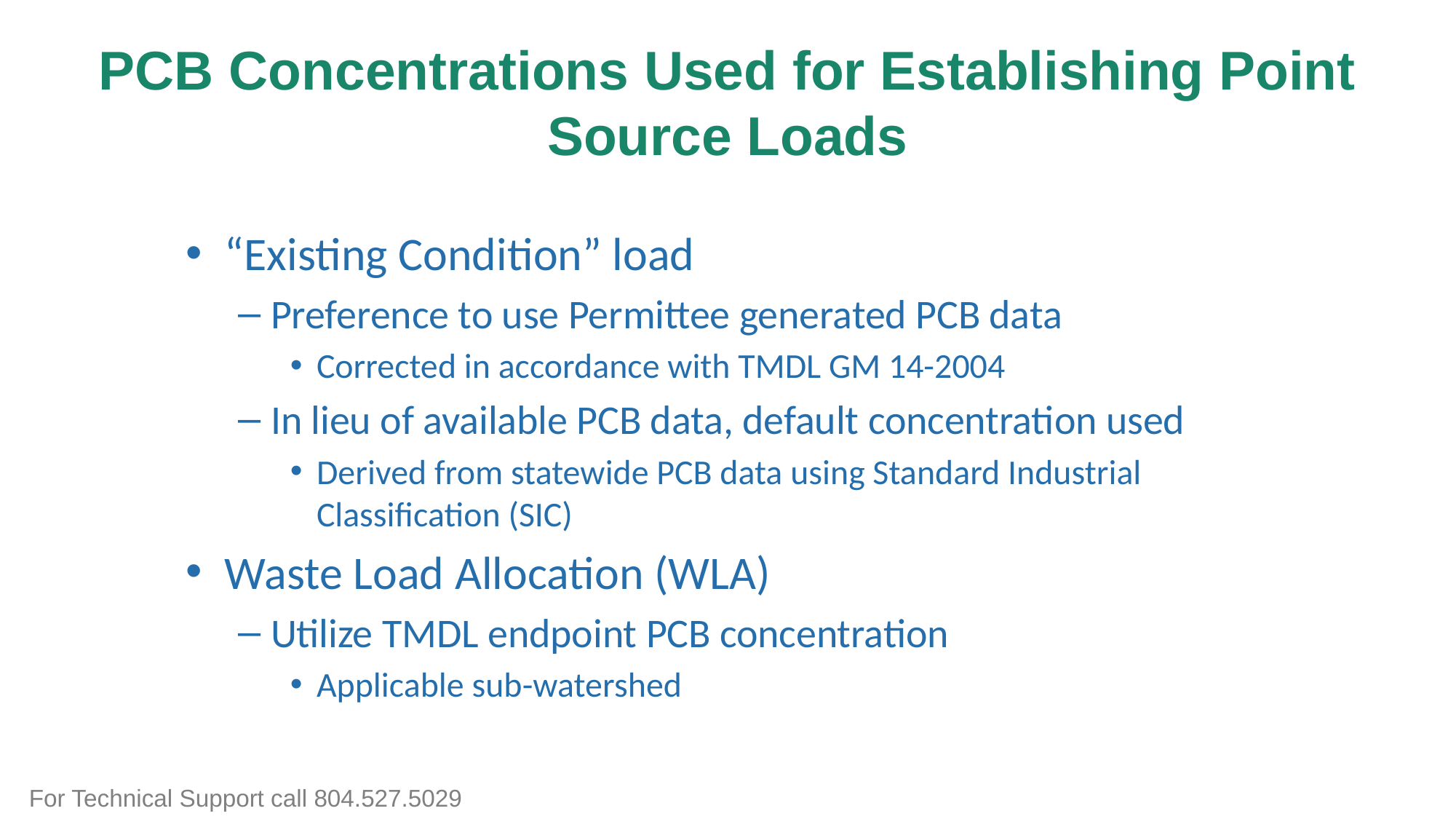

# PCB Concentrations Used for Establishing Point Source Loads
“Existing Condition” load
Preference to use Permittee generated PCB data
Corrected in accordance with TMDL GM 14-2004
In lieu of available PCB data, default concentration used
Derived from statewide PCB data using Standard Industrial Classification (SIC)
Waste Load Allocation (WLA)
Utilize TMDL endpoint PCB concentration
Applicable sub-watershed
For Technical Support call 804.527.5029